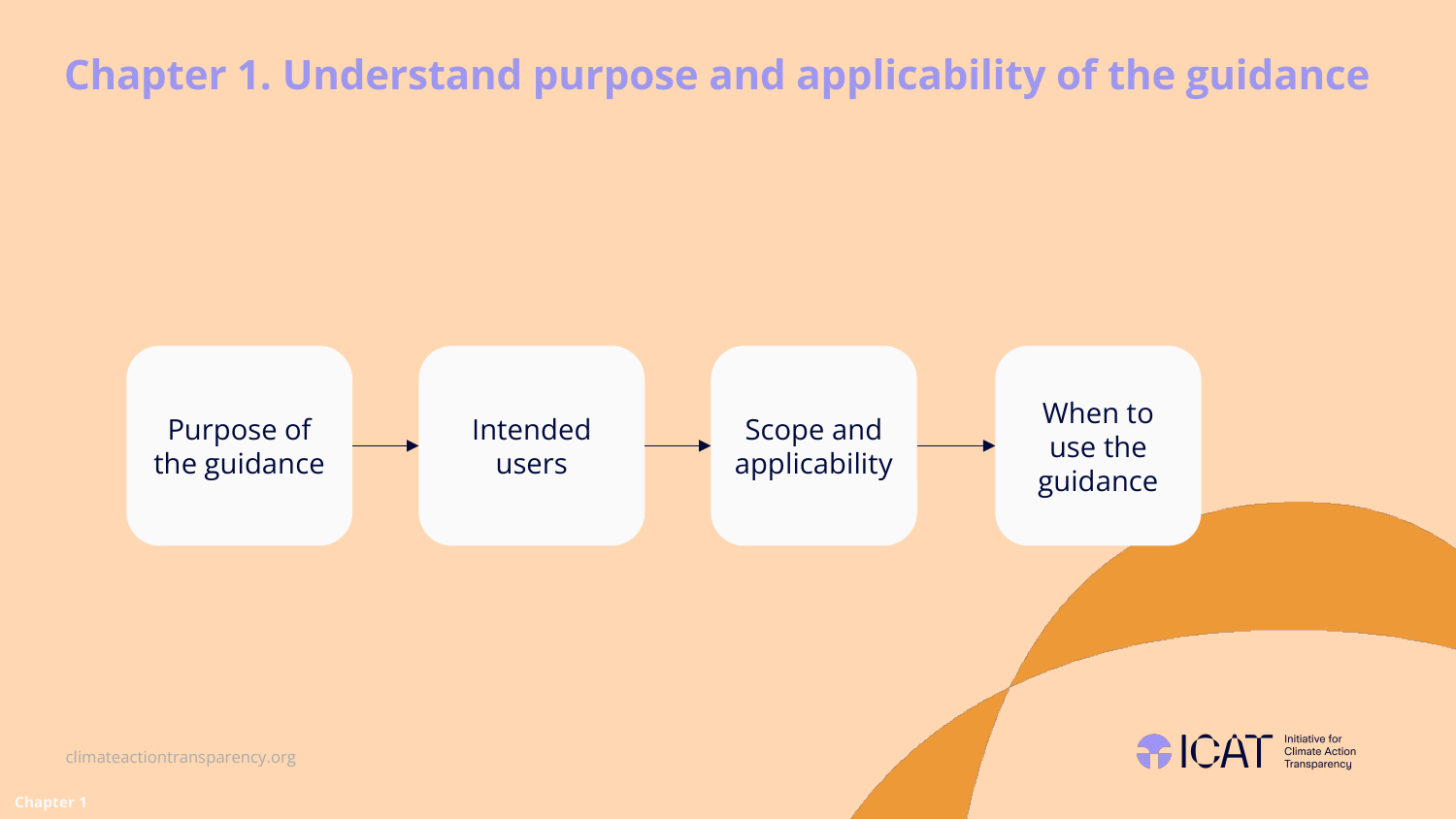

# Chapter 1. Understand purpose and applicability of the guidance
Purpose of the guidance
Intended users
Scope and applicability
When to use the guidance
Chapter 1